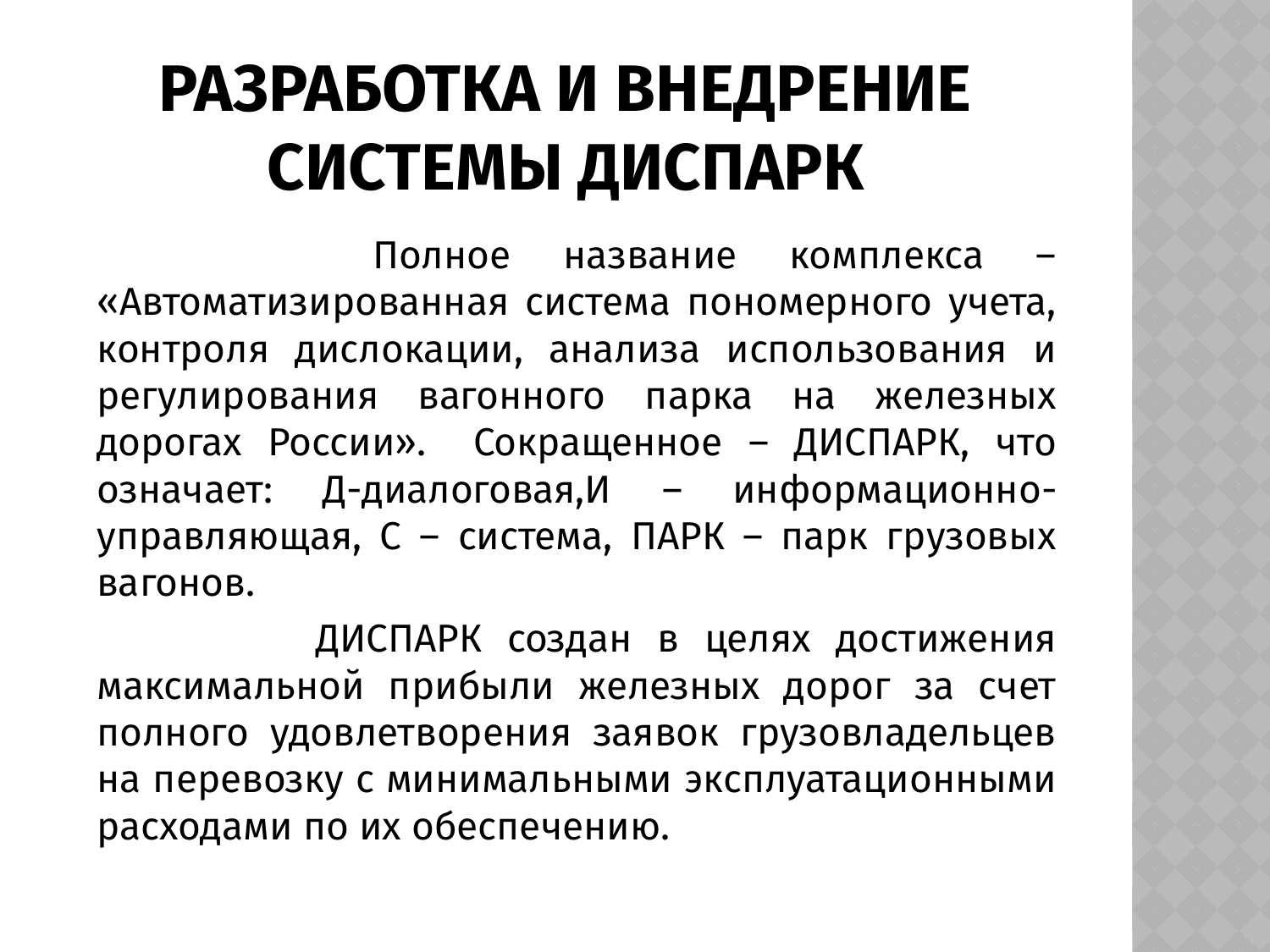

# Разработка и внедрение системы ДИСПАРК
    	Полное название комплекса – «Автоматизированная система пономерного учета, контроля дислокации, анализа использования и регулирования вагонного парка на железных дорогах России».  Сокращенное – ДИСПАРК, что означает: Д-диалоговая,И – информационно-управляющая, С – система, ПАРК – парк грузовых вагонов.
          ДИСПАРК создан в целях достижения максимальной прибыли железных дорог за счет полного удовлетворения заявок грузовладельцев на перевозку с минимальными эксплуатационными расходами по их обеспечению.